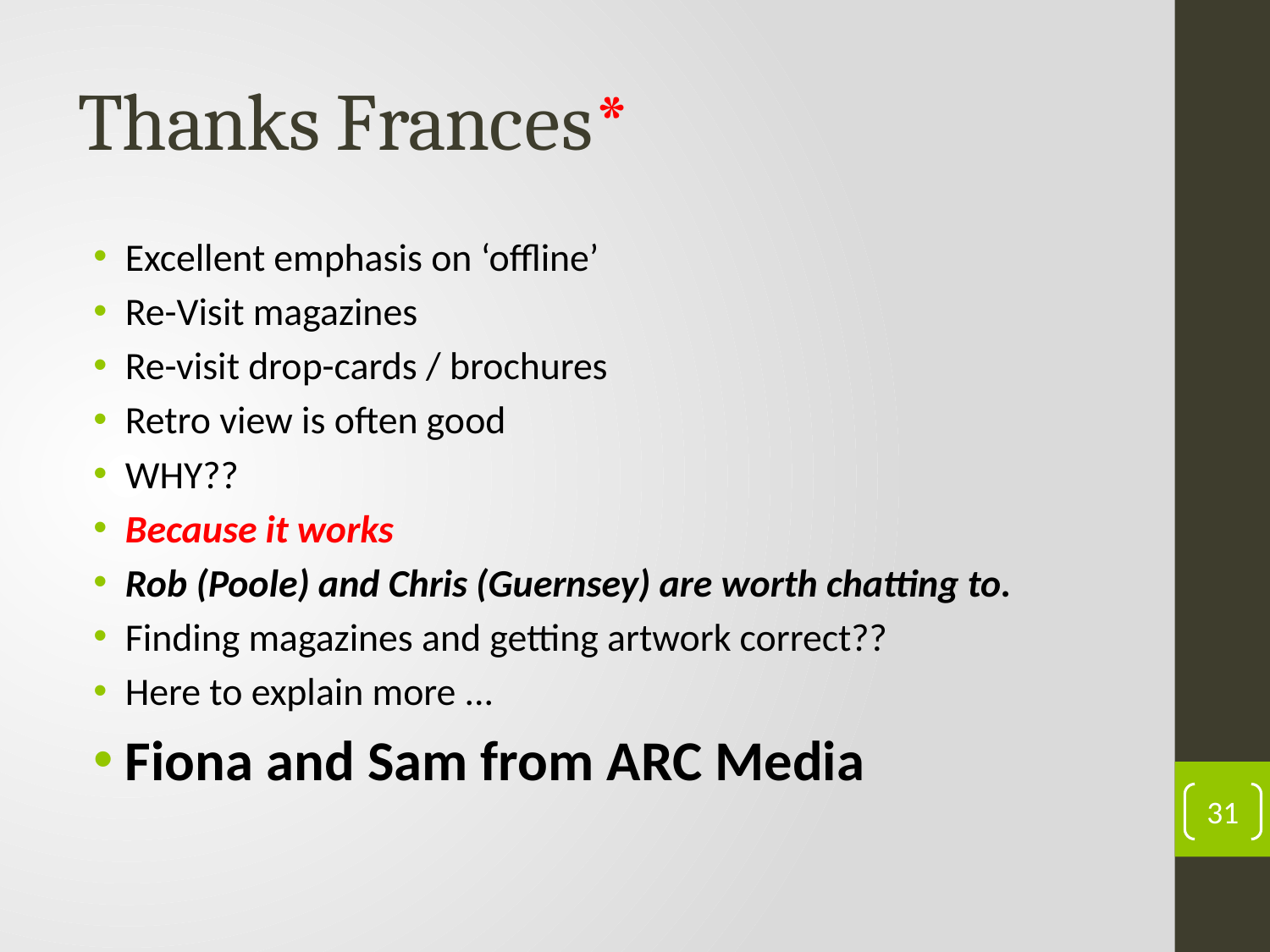

# Thanks Frances*
Excellent emphasis on ‘offline’
Re-Visit magazines
Re-visit drop-cards / brochures
Retro view is often good
WHY??
Because it works
Rob (Poole) and Chris (Guernsey) are worth chatting to.
Finding magazines and getting artwork correct??
Here to explain more ...
Fiona and Sam from ARC Media
31